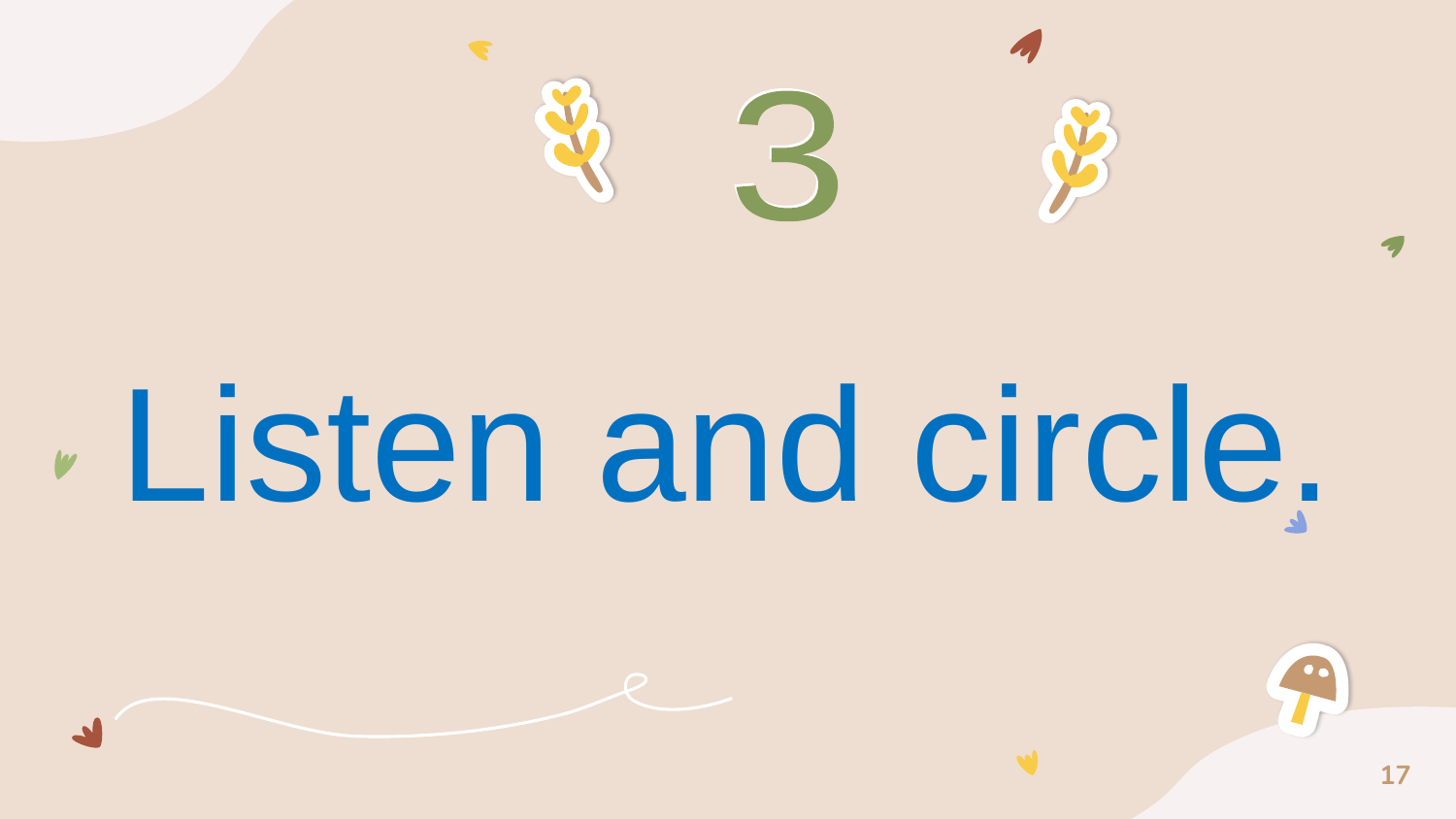

3
3

# Listen and circle.

17